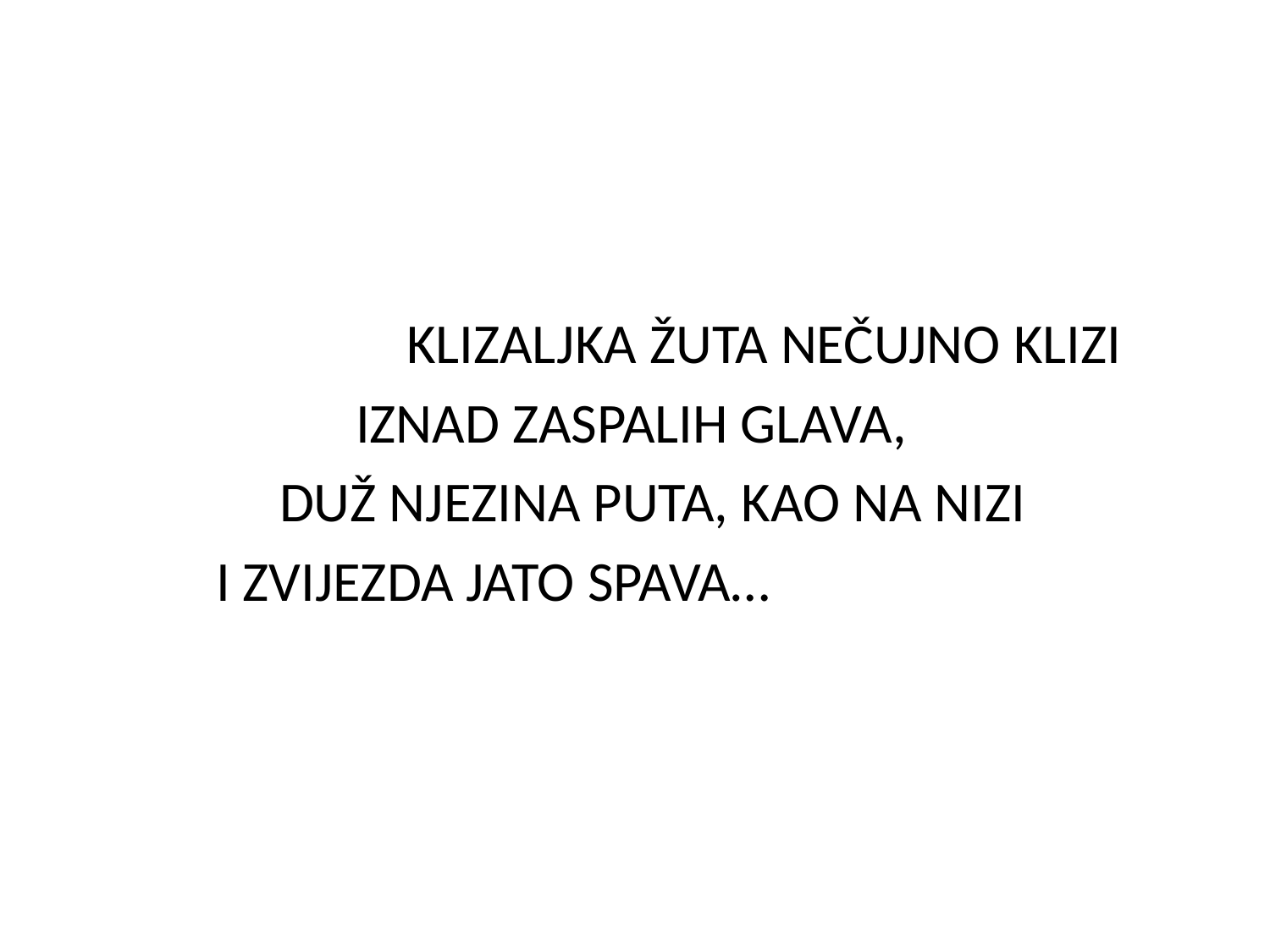

#

                          KLIZALJKA ŽUTA NEČUJNO KLIZI
                      IZNAD ZASPALIH GLAVA,
                DUŽ NJEZINA PUTA, KAO NA NIZI
           I ZVIJEZDA JATO SPAVA…